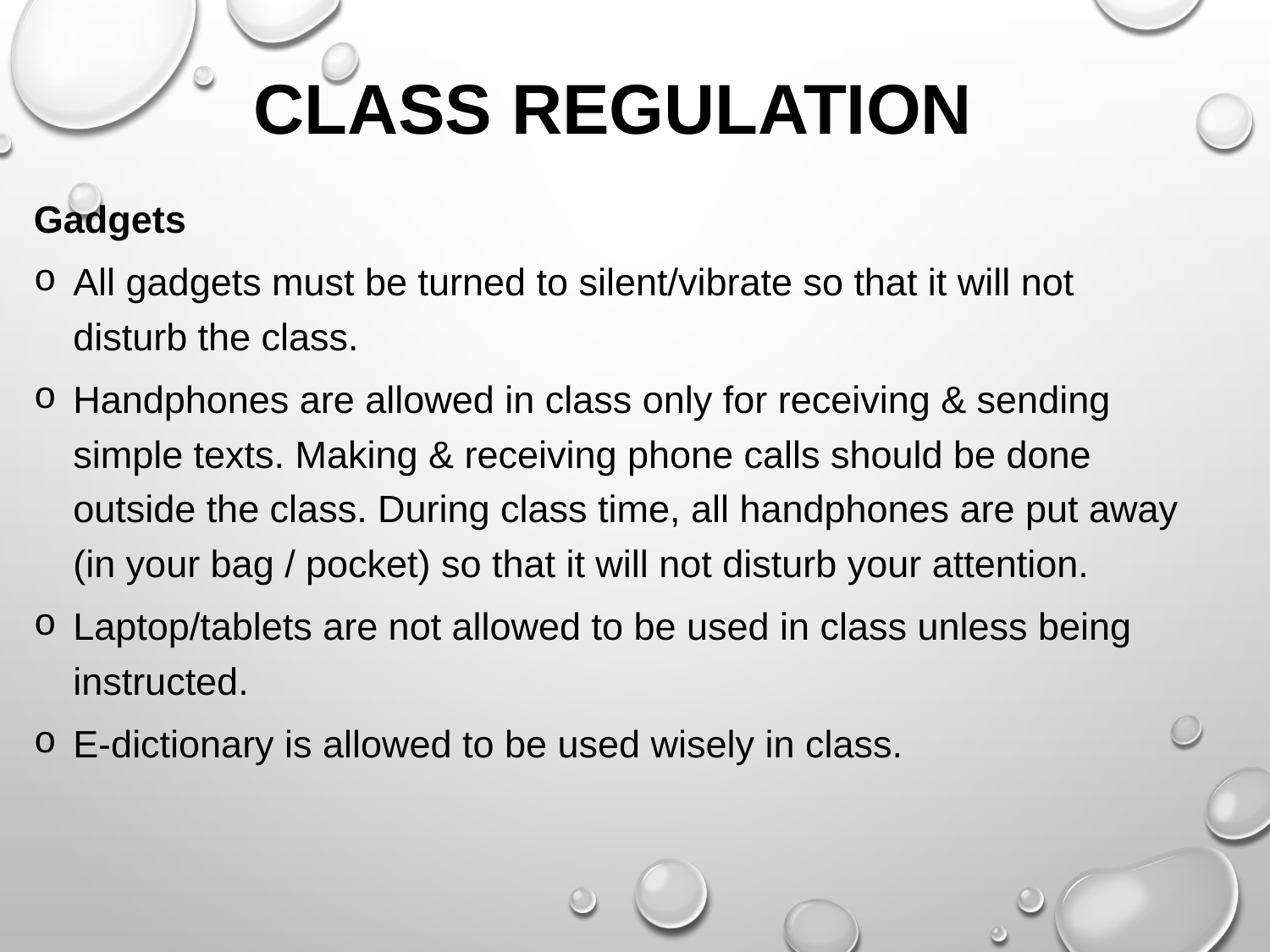

# Class REGULATION
Gadgets
All gadgets must be turned to silent/vibrate so that it will not disturb the class.
Handphones are allowed in class only for receiving & sending simple texts. Making & receiving phone calls should be done outside the class. During class time, all handphones are put away (in your bag / pocket) so that it will not disturb your attention.
Laptop/tablets are not allowed to be used in class unless being instructed.
E-dictionary is allowed to be used wisely in class.